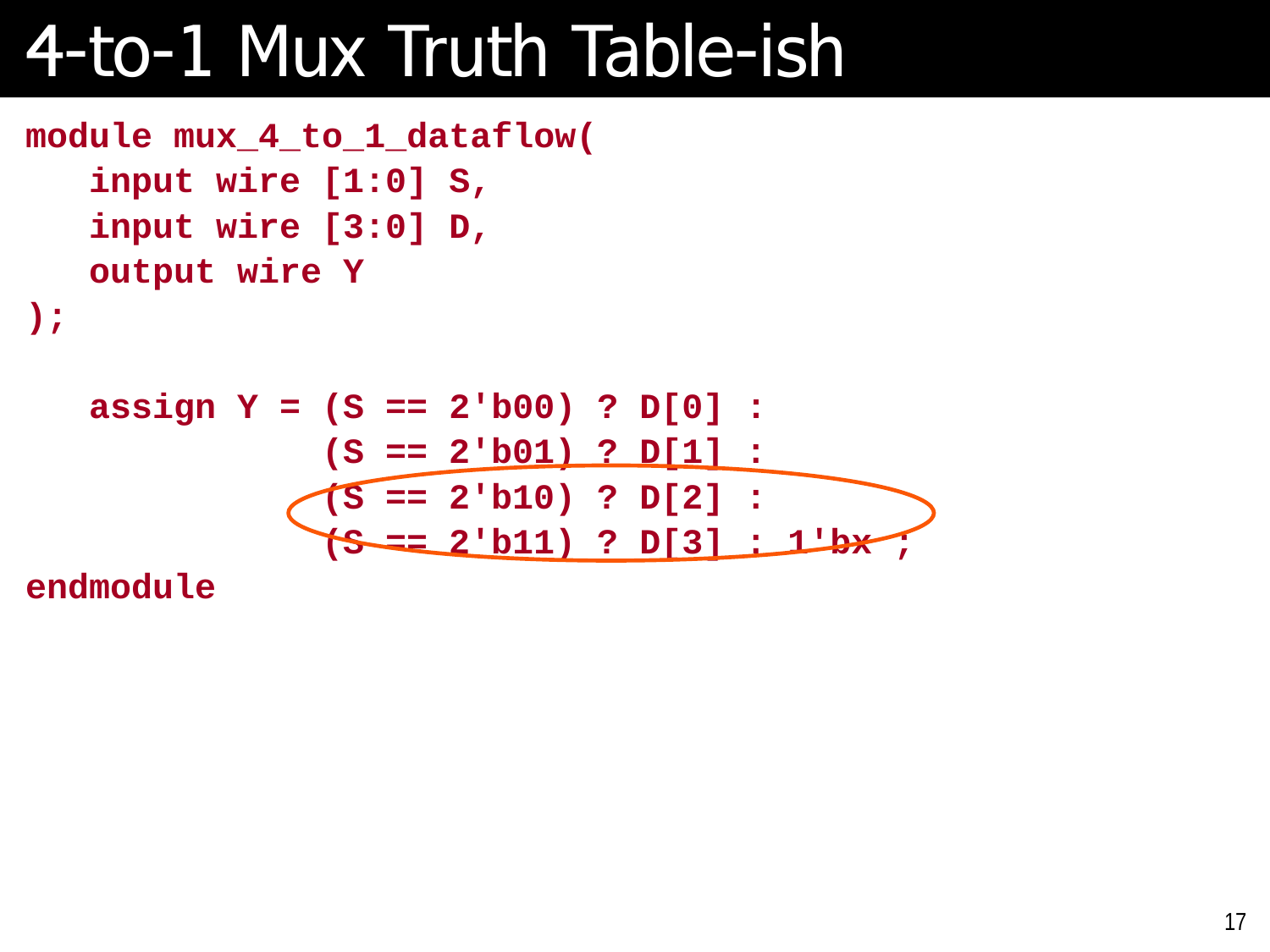

# 4-to-1 Mux Truth Table-ish
module mux_4_to_1_dataflow(
   input wire [1:0] S,
   input wire [3:0] D,
   output wire Y
);

   assign Y = (S == 2'b00) ? D[0] :
              (S == 2'b01) ? D[1] :
              (S == 2'b10) ? D[2] :
              (S == 2'b11) ? D[3] : 1'bx ;
endmodule

17